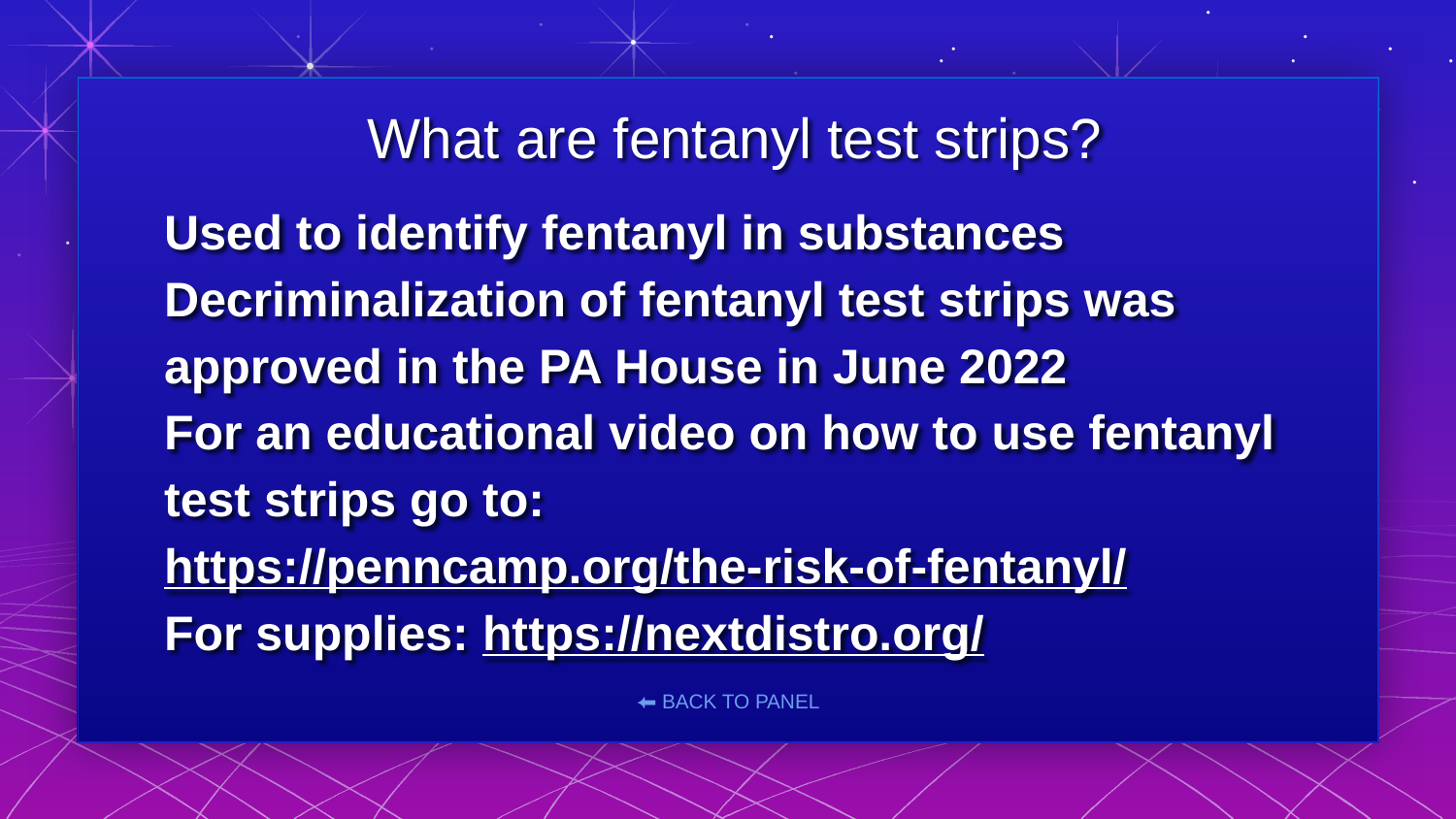

What are fentanyl test strips?
# Used to identify fentanyl in substances Decriminalization of fentanyl test strips was approved in the PA House in June 2022 For an educational video on how to use fentanyl test strips go to: https://penncamp.org/the-risk-of-fentanyl/ For supplies: https://nextdistro.org/